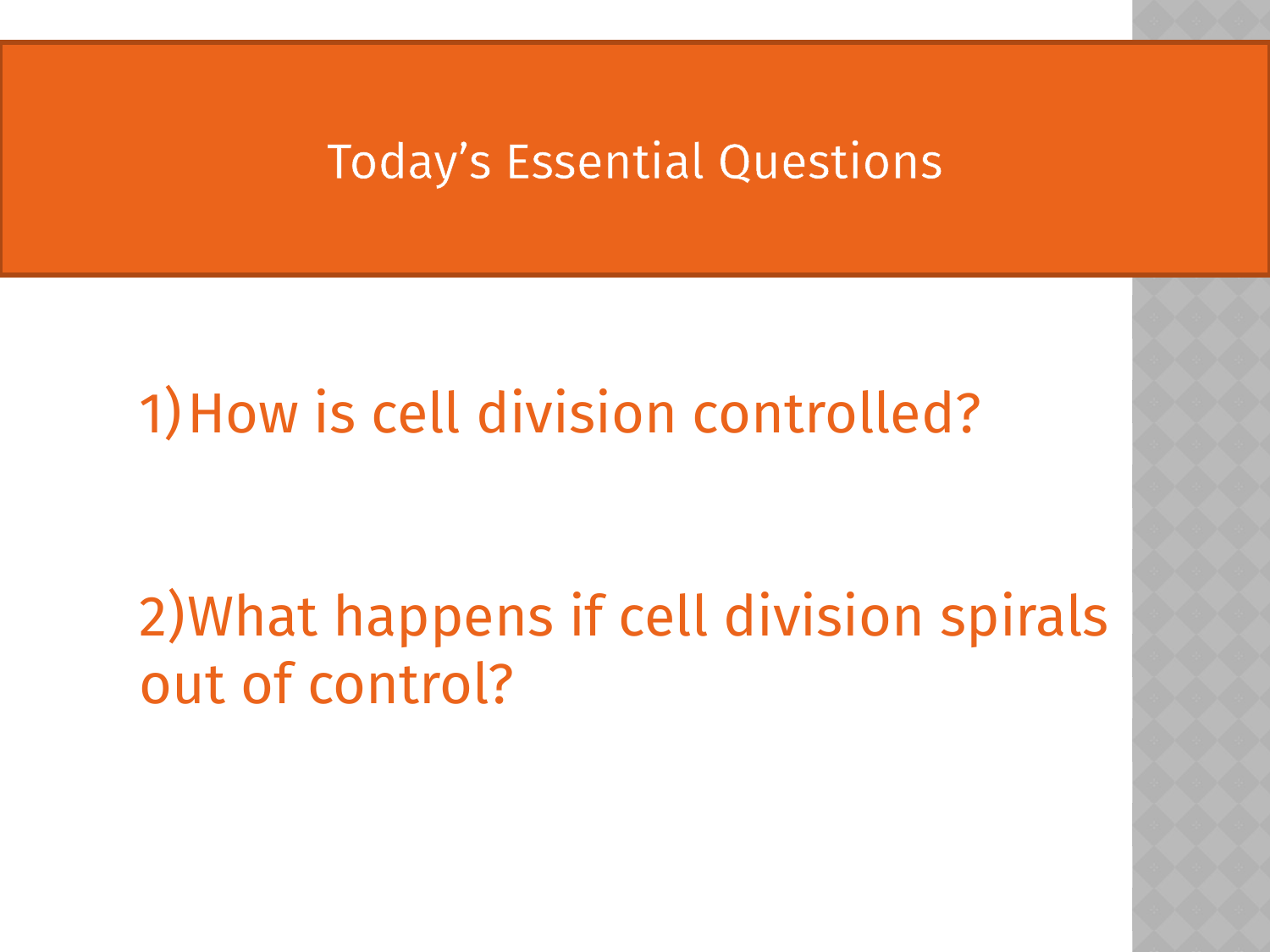

Today’s Essential Questions
How is cell division controlled?

What happens if cell division spirals
out of control?